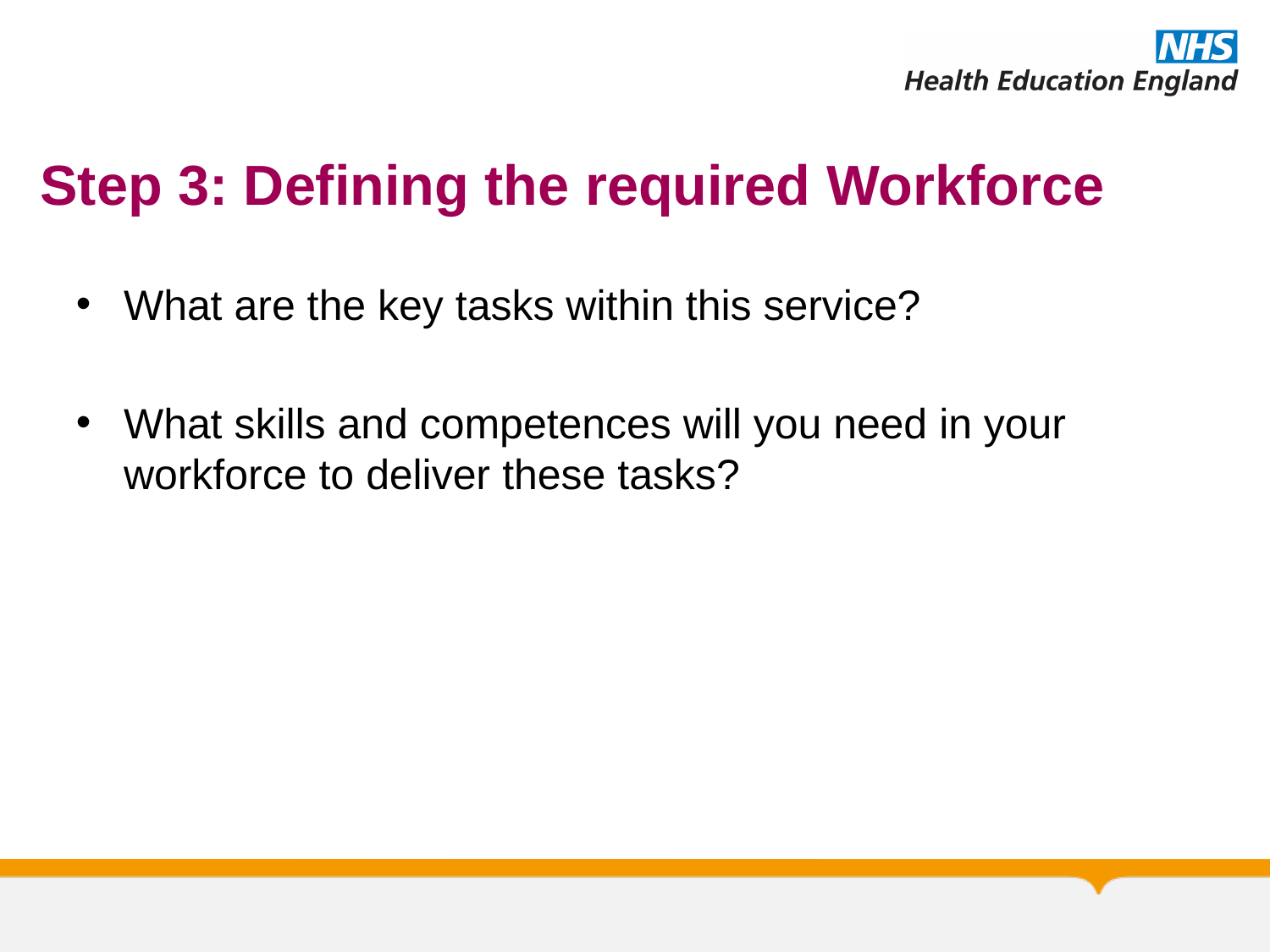

# Step 3: Defining the required Workforce
What are the key tasks within this service?

What skills and competences will you need in your workforce to deliver these tasks?